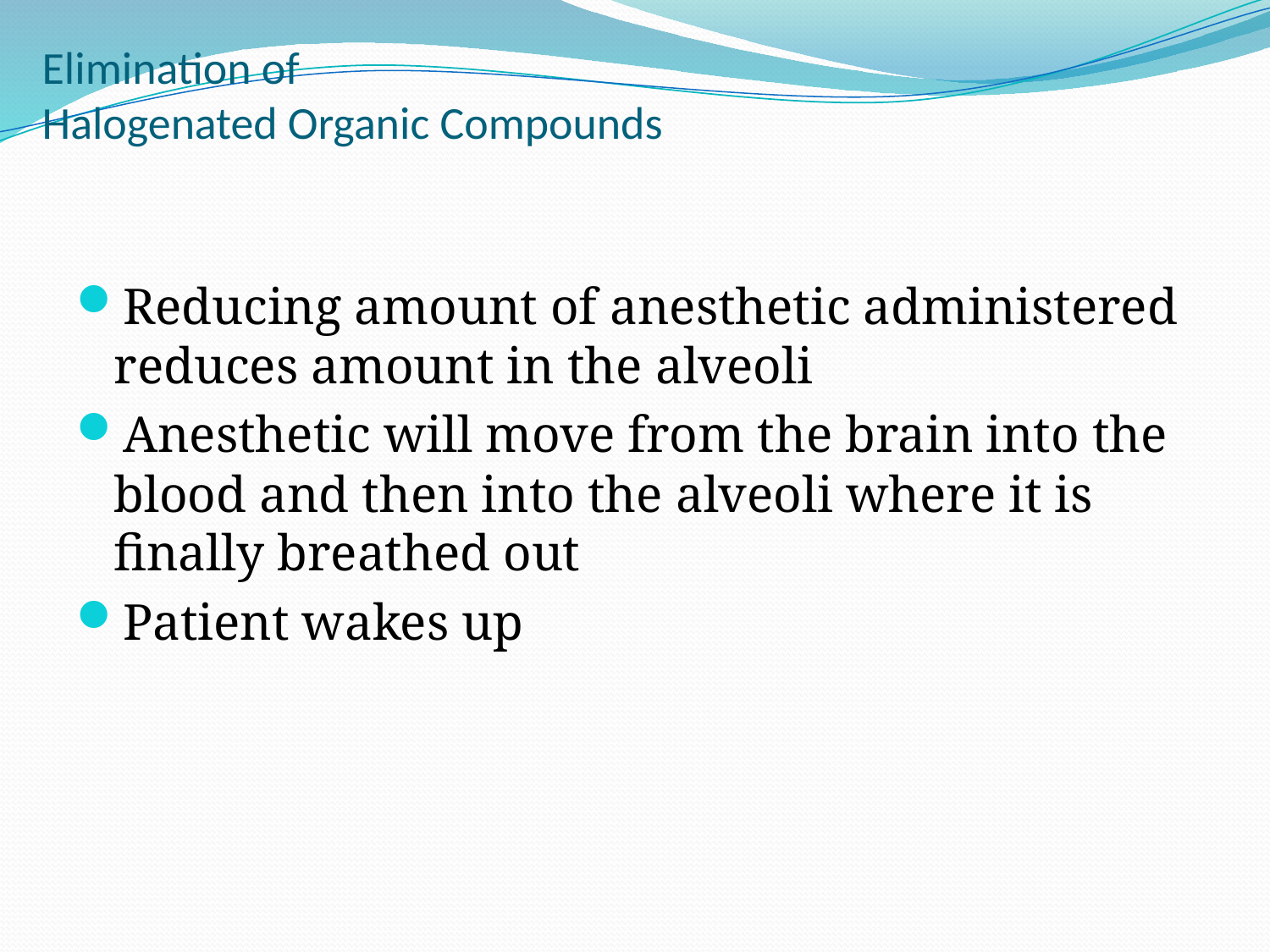

# Elimination of Halogenated Organic Compounds
Reducing amount of anesthetic administered reduces amount in the alveoli
Anesthetic will move from the brain into the blood and then into the alveoli where it is finally breathed out
Patient wakes up